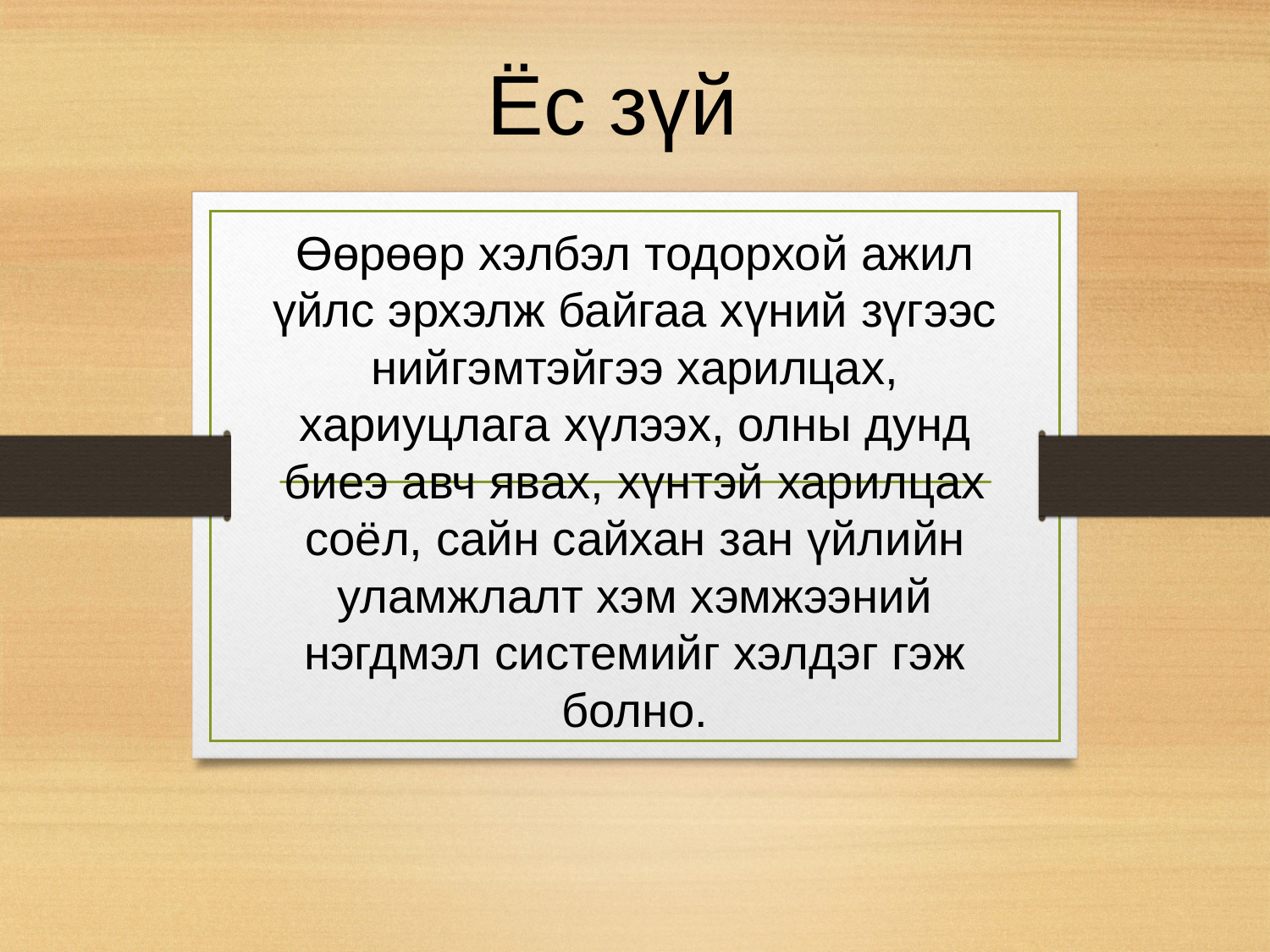

# Ёс зүй

Өөрөөр хэлбэл тодорхой ажил үйлс эрхэлж байгаа хүний зүгээс нийгэмтэйгээ харилцах, хариуцлага хүлээх, олны дунд биеэ авч явах, хүнтэй харилцах соёл, сайн сайхан зан үйлийн уламжлалт хэм хэмжээний нэгдмэл системийг хэлдэг гэж болно.